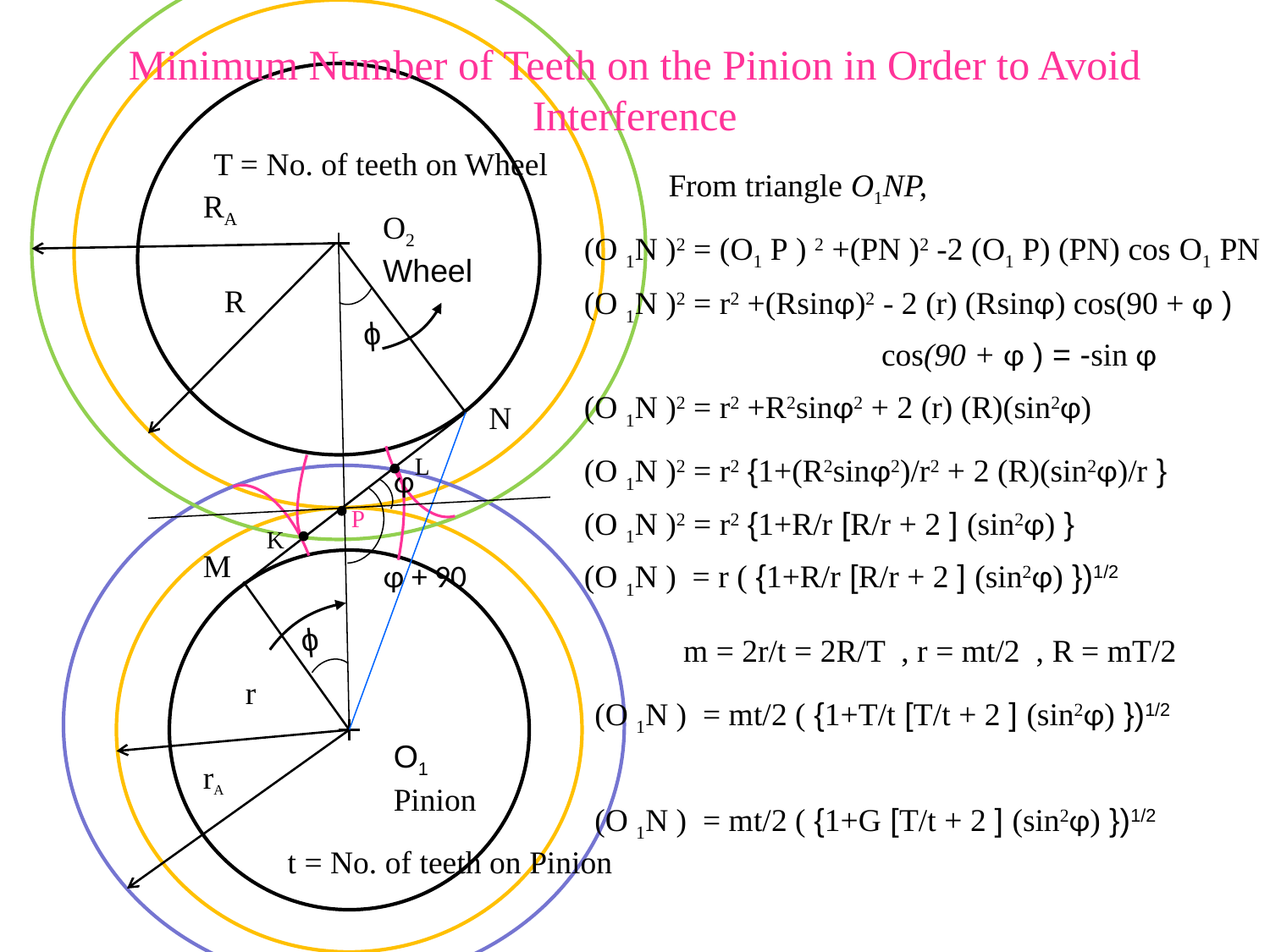

Minimum Number of Teeth on the Pinion in Order to Avoid
Interference

T = No. of teeth on Wheel
From triangle O1NP,
RA
O2
Wheel
(O 1N )2 = (O1 P ) 2 +(PN )2 -2 (O1 P) (PN) cos O1 PN

R

(O 1N )2 = r2 +(Rsinφ)2 - 2 (r) (Rsinφ) cos(90 + φ )
ϕ
cos(90 + φ ) = -sin φ
(O 1N )2 = r2 +R2sinφ2 + 2 (r) (R)(sin2φ)
N
L
(O 1N )2 = r2 {1+(R2sinφ2)/r2 + 2 (R)(sin2φ)/r }
φ

P
(O 1N )2 = r2 {1+R/r [R/r + 2 ] (sin2φ) }

K

M

φ + 90
(O 1N )  = r ( {1+R/r [R/r + 2 ] (sin2φ) })1/2
ϕ
 m = 2r/t = 2R/T  , r = mt/2  , R = mT/2

r
(O 1N )  = mt/2 ( {1+T/t [T/t + 2 ] (sin2φ) })1/2
O1 Pinion
rA
(O 1N )  = mt/2 ( {1+G [T/t + 2 ] (sin2φ) })1/2
t = No. of teeth on Pinion